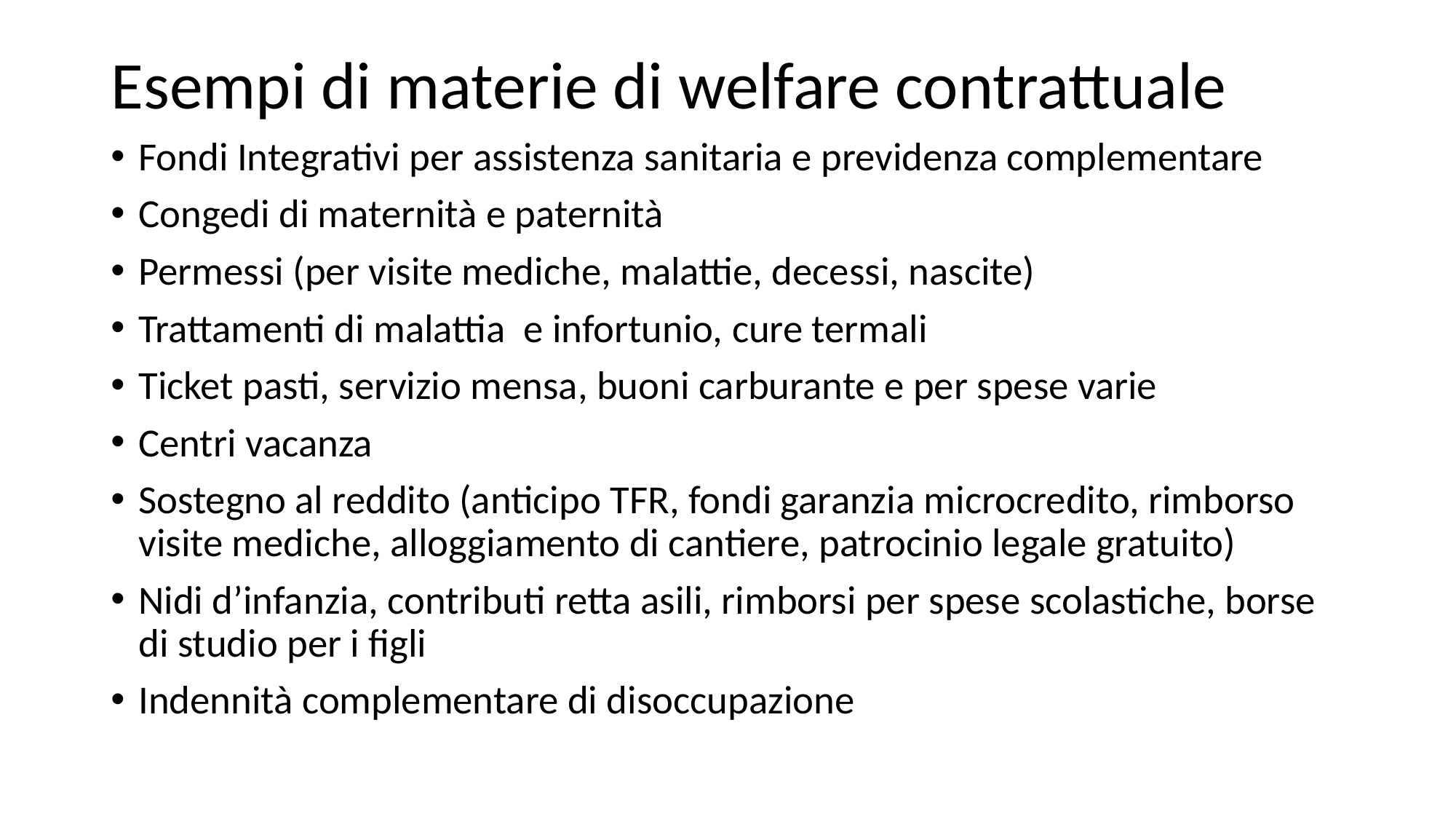

# Esempi di materie di welfare contrattuale
Fondi Integrativi per assistenza sanitaria e previdenza complementare
Congedi di maternità e paternità
Permessi (per visite mediche, malattie, decessi, nascite)
Trattamenti di malattia  e infortunio, cure termali
Ticket pasti, servizio mensa, buoni carburante e per spese varie
Centri vacanza
Sostegno al reddito (anticipo TFR, fondi garanzia microcredito, rimborso visite mediche, alloggiamento di cantiere, patrocinio legale gratuito)
Nidi d’infanzia, contributi retta asili, rimborsi per spese scolastiche, borse di studio per i figli
Indennità complementare di disoccupazione